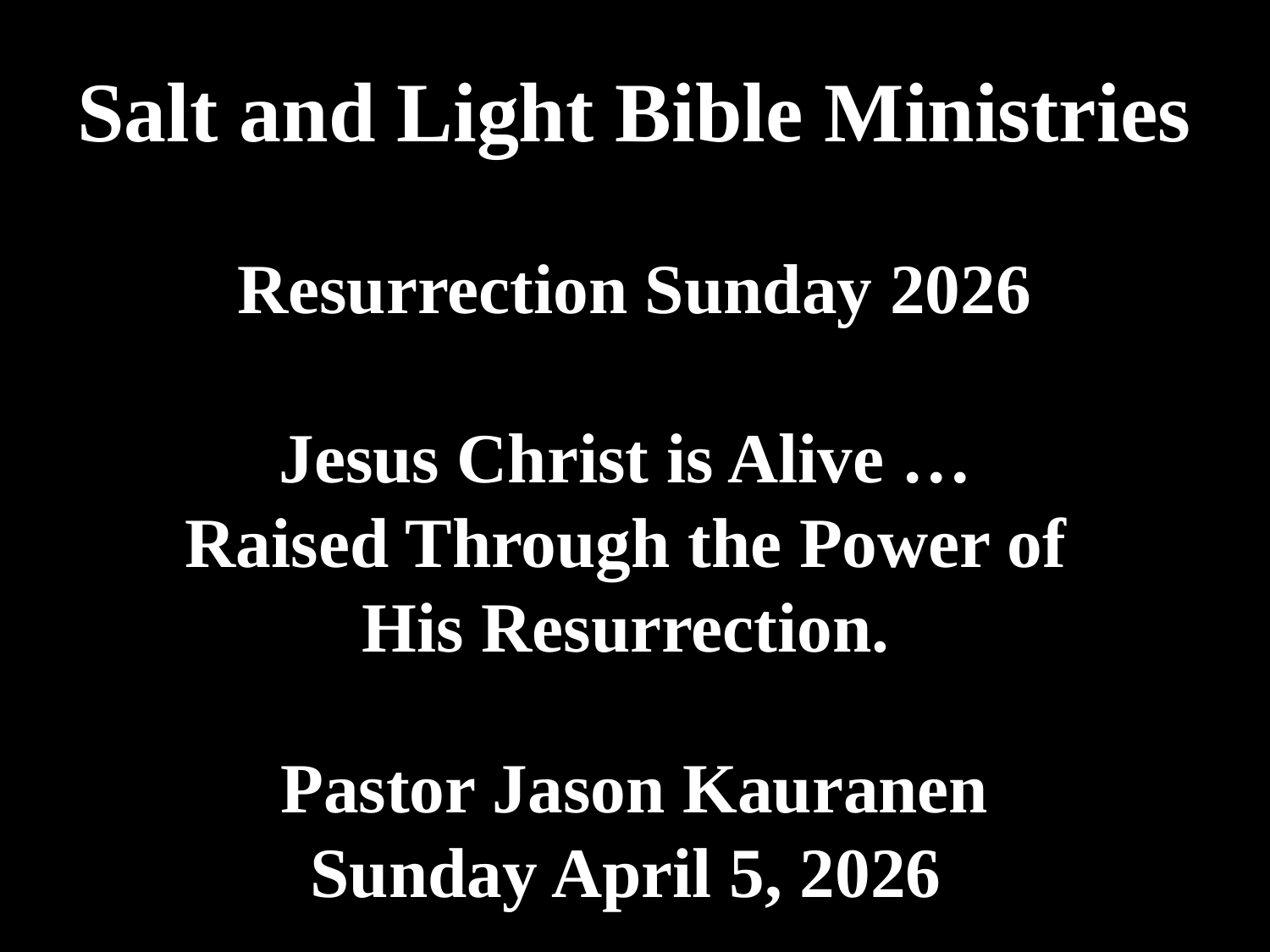

# Salt and Light Bible Ministries Resurrection Sunday 2026 Jesus Christ is Alive … Raised Through the Power of His Resurrection. Pastor Jason Kauranen Sunday April 5, 2026